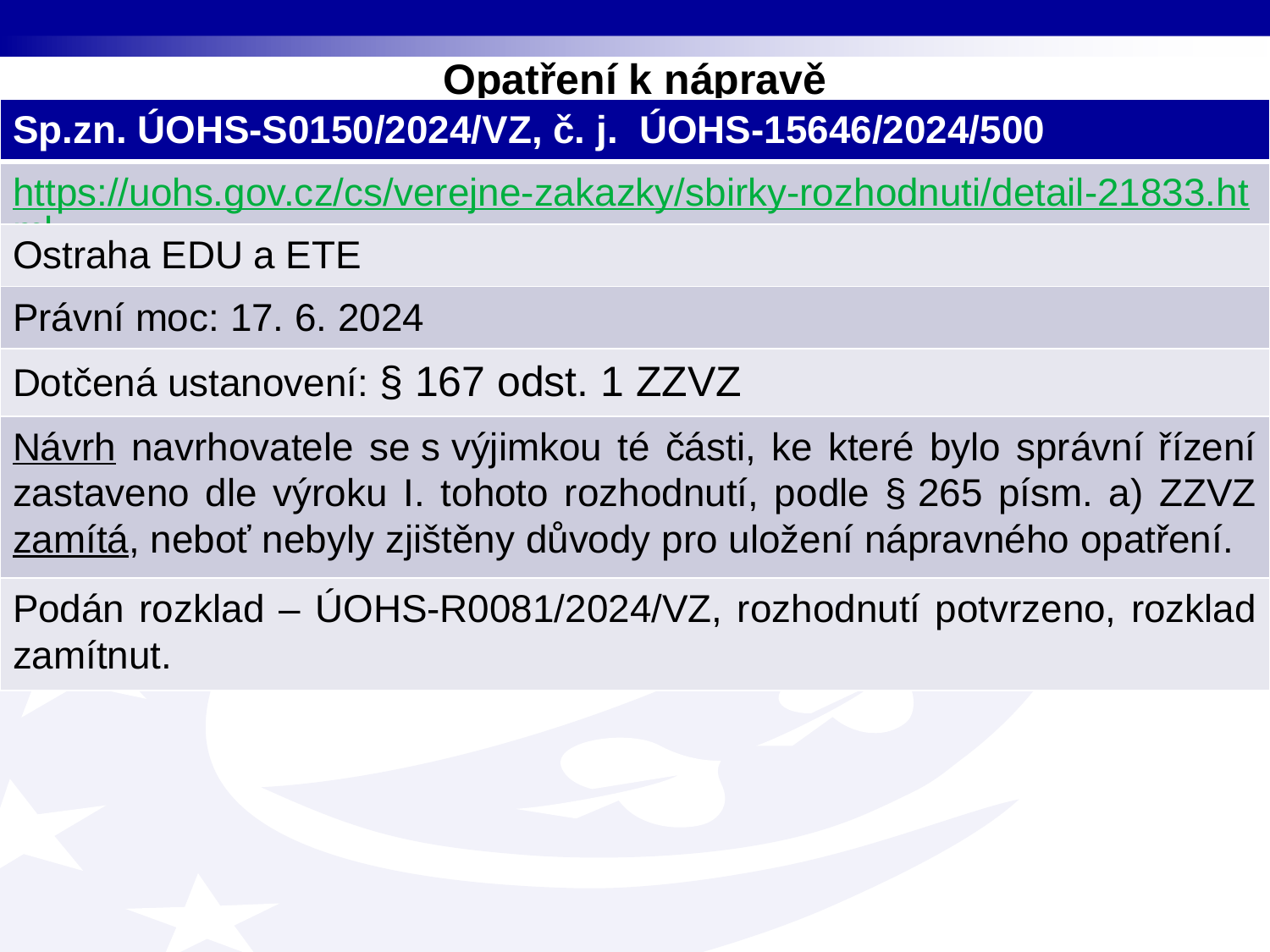

# Opatření k nápravě
| Sp.zn. ÚOHS-S0150/2024/VZ, č. j.  ÚOHS-15646/2024/500 |
| --- |
| https://uohs.gov.cz/cs/verejne-zakazky/sbirky-rozhodnuti/detail-21833.html |
| Ostraha EDU a ETE |
| Právní moc: 17. 6. 2024 |
| Dotčená ustanovení: § 167 odst. 1 ZZVZ |
| Návrh navrhovatele se s výjimkou té části, ke které bylo správní řízení zastaveno dle výroku I. tohoto rozhodnutí, podle § 265 písm. a) ZZVZ zamítá, neboť nebyly zjištěny důvody pro uložení nápravného opatření. |
| Podán rozklad – ÚOHS-R0081/2024/VZ, rozhodnutí potvrzeno, rozklad zamítnut. |